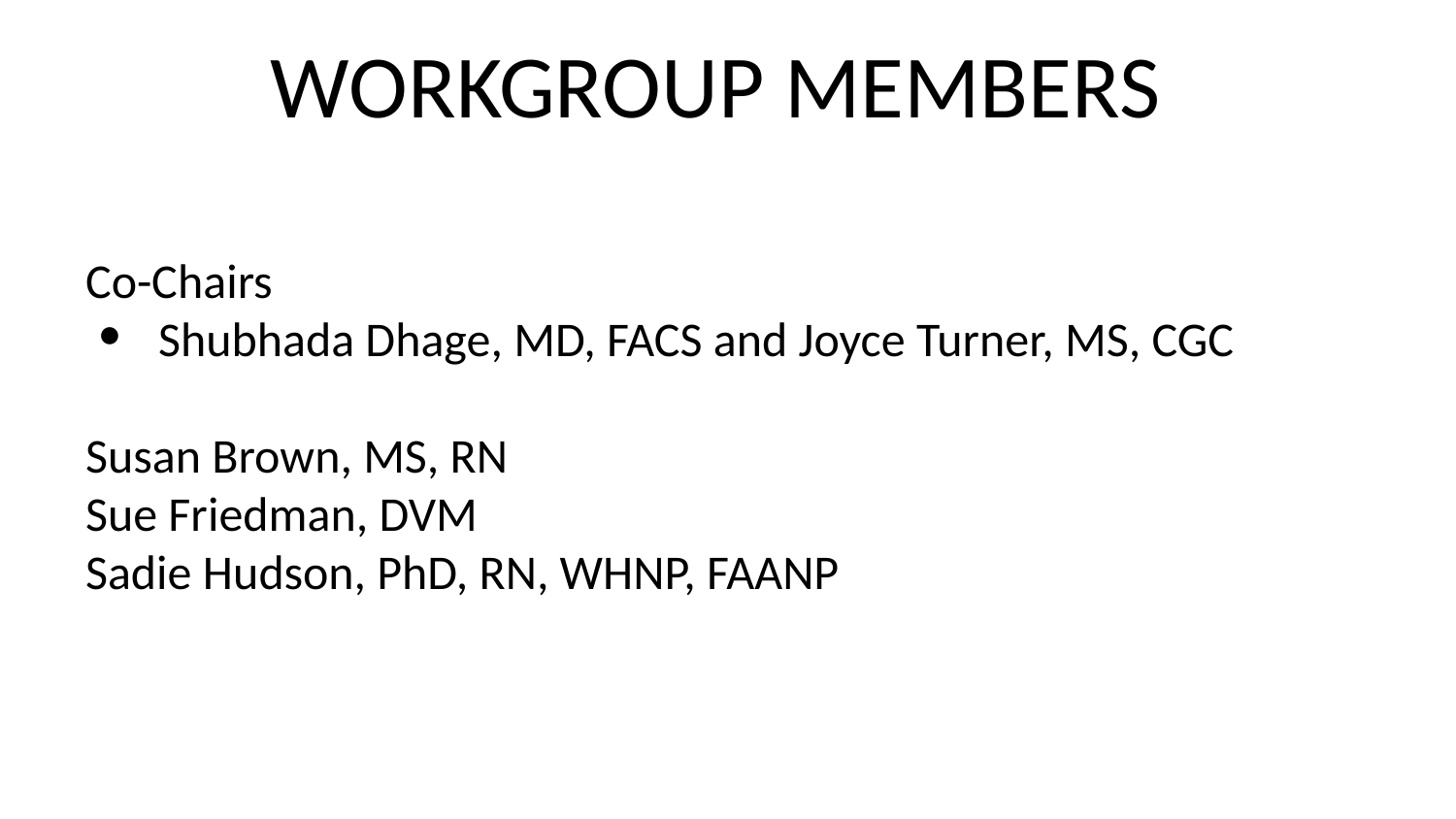

WORKGROUP MEMBERS
Co-Chairs
Shubhada Dhage, MD, FACS and Joyce Turner, MS, CGC

Susan Brown, MS, RN
Sue Friedman, DVM
Sadie Hudson, PhD, RN, WHNP, FAANP